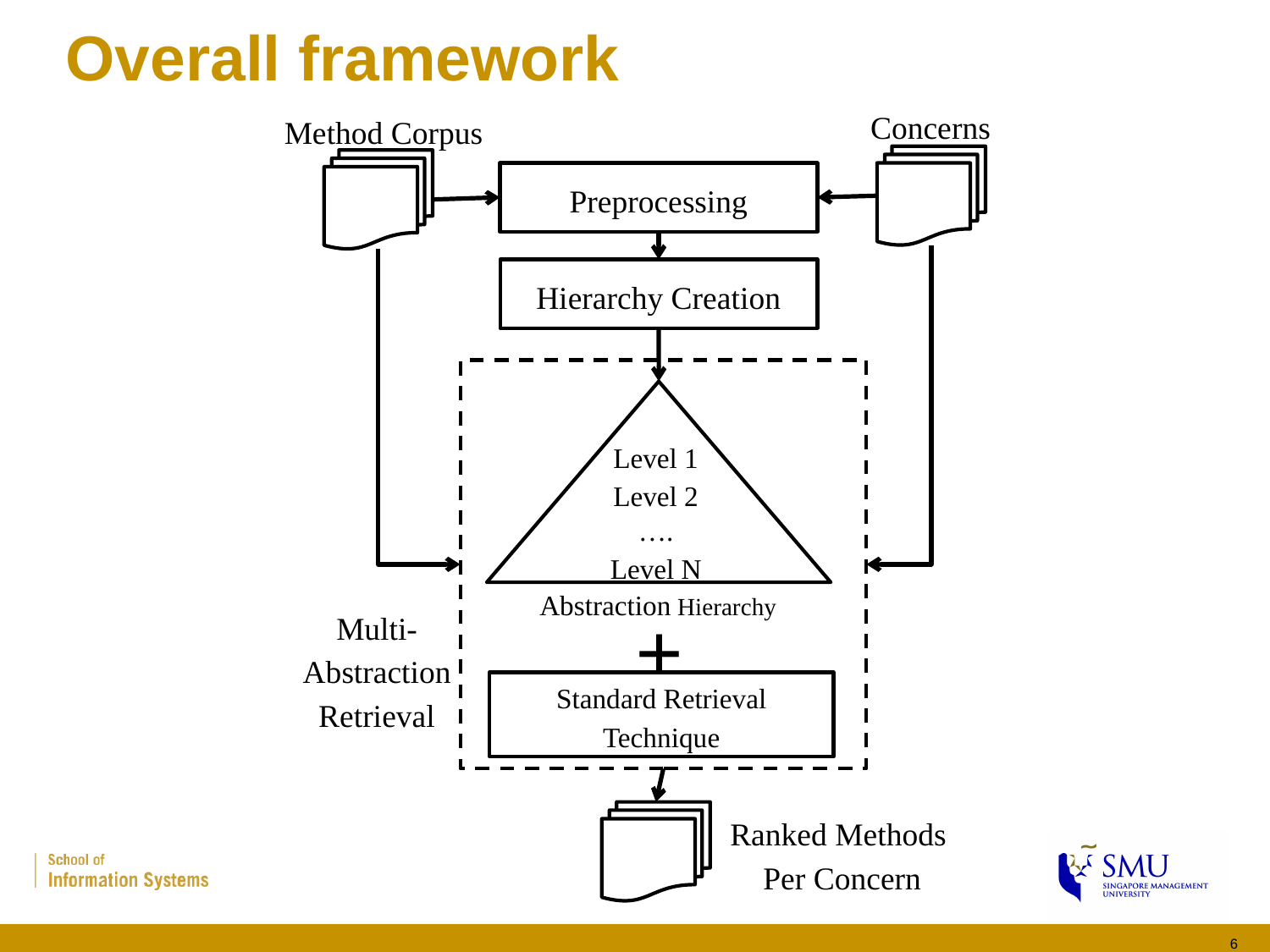

# Overall framework

Concerns
Method Corpus

Preprocessing
Hierarchy Creation

Level 1
Level 2
….
Level N
Abstraction Hierarchy
+
Multi-Abstraction Retrieval
Standard Retrieval Technique
Ranked Methods
Per Concern

6